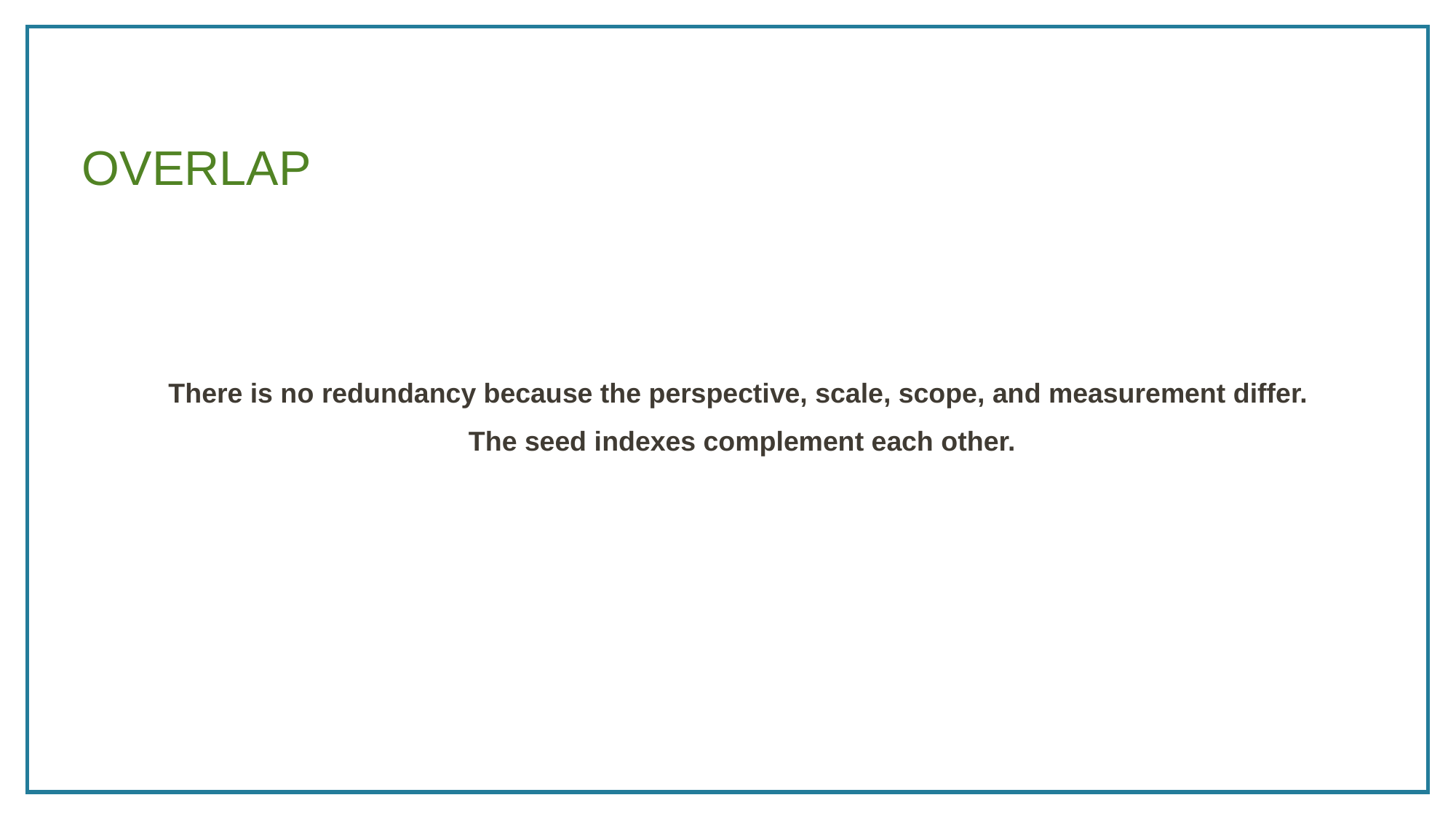

# OVERLAP
There is no redundancy because the perspective, scale, scope, and measurement differ.
The seed indexes complement each other.